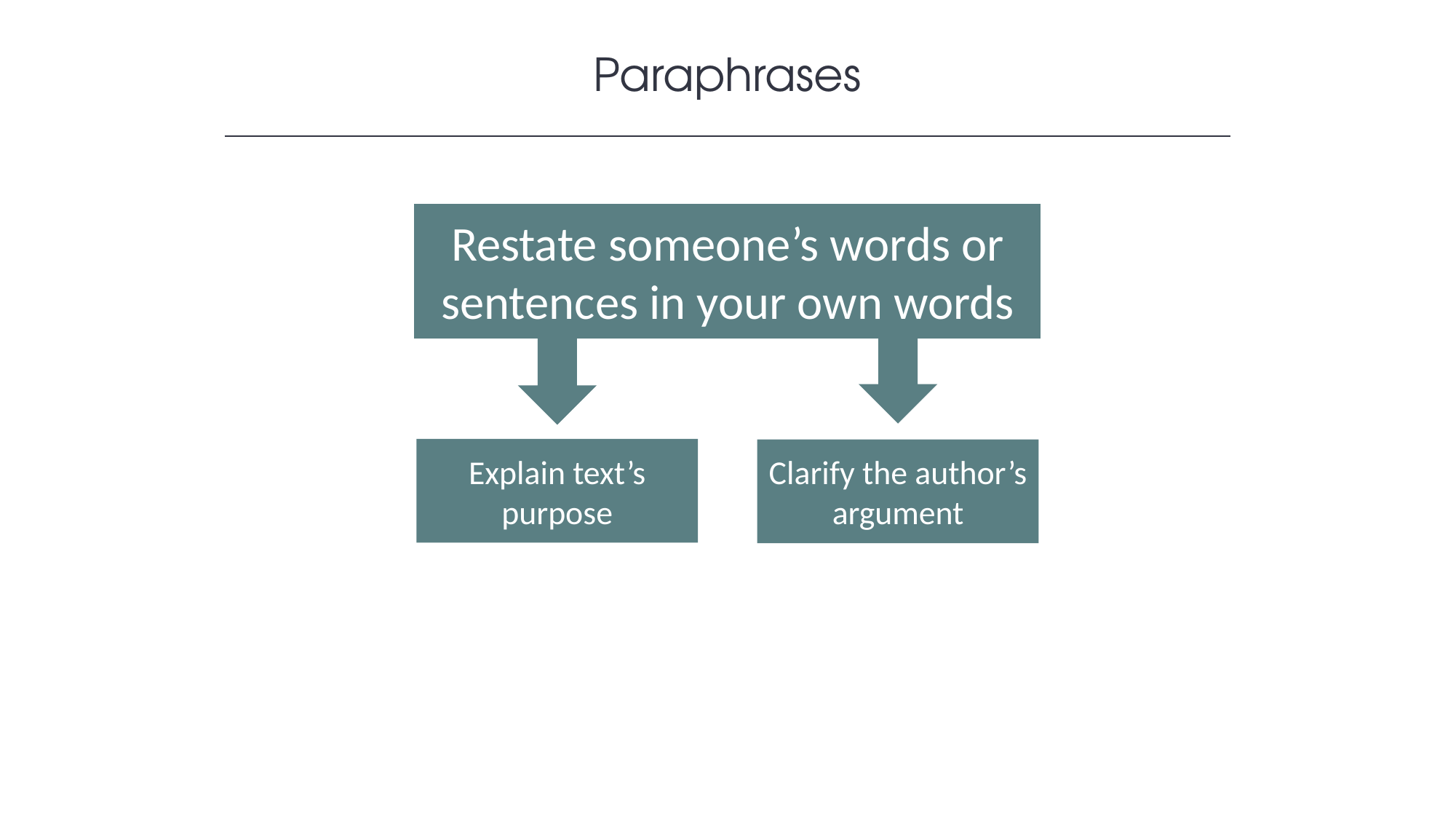

Paraphrases
HAWKES LEARNING

Restate someone’s words or sentences in your own words

Explain text’s purpose
Clarify the author’s argument